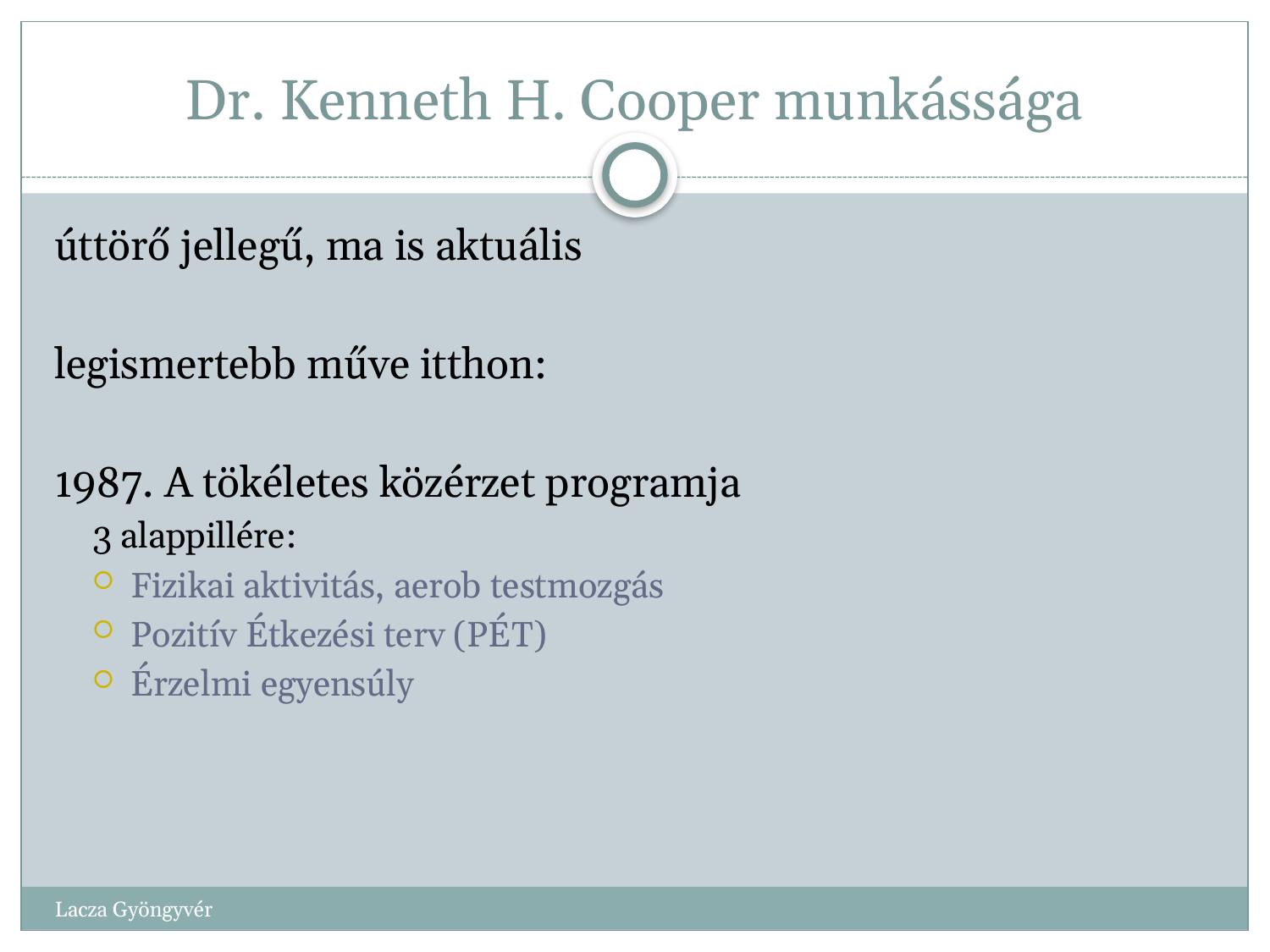

# Dr. Kenneth H. Cooper munkássága
132
úttörő jellegű, ma is aktuális

legismertebb műve itthon:

1987. A tökéletes közérzet programja
	3 alappillére:
Fizikai aktivitás, aerob testmozgás
Pozitív Étkezési terv (PÉT)
Érzelmi egyensúly

Lacza Gyöngyvér